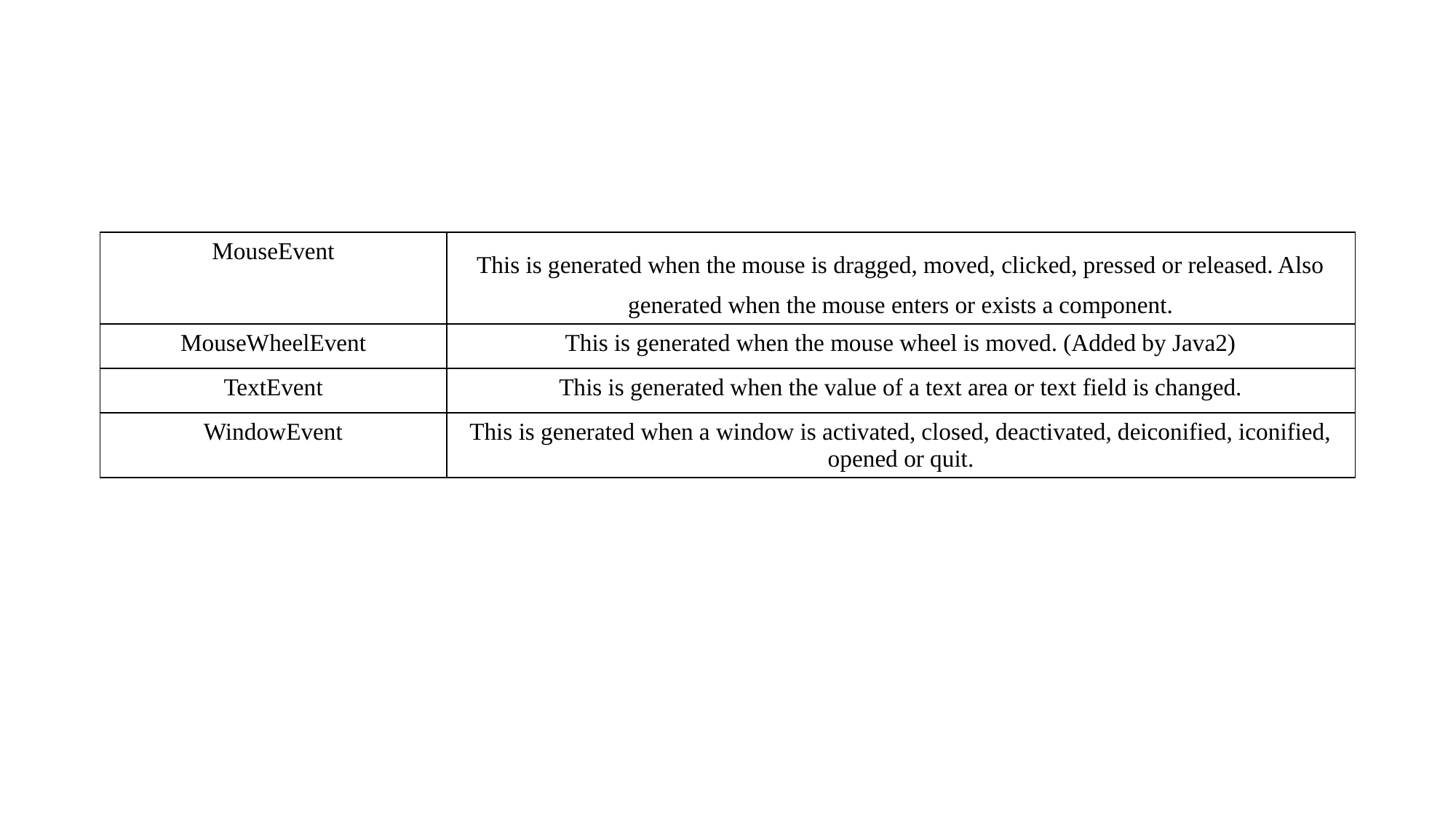

#
| MouseEvent | This is generated when the mouse is dragged, moved, clicked, pressed or released. Also generated when the mouse enters or exists a component. |
| --- | --- |
| MouseWheelEvent | This is generated when the mouse wheel is moved. (Added by Java2) |
| TextEvent | This is generated when the value of a text area or text field is changed. |
| WindowEvent | This is generated when a window is activated, closed, deactivated, deiconified, iconified, opened or quit. |